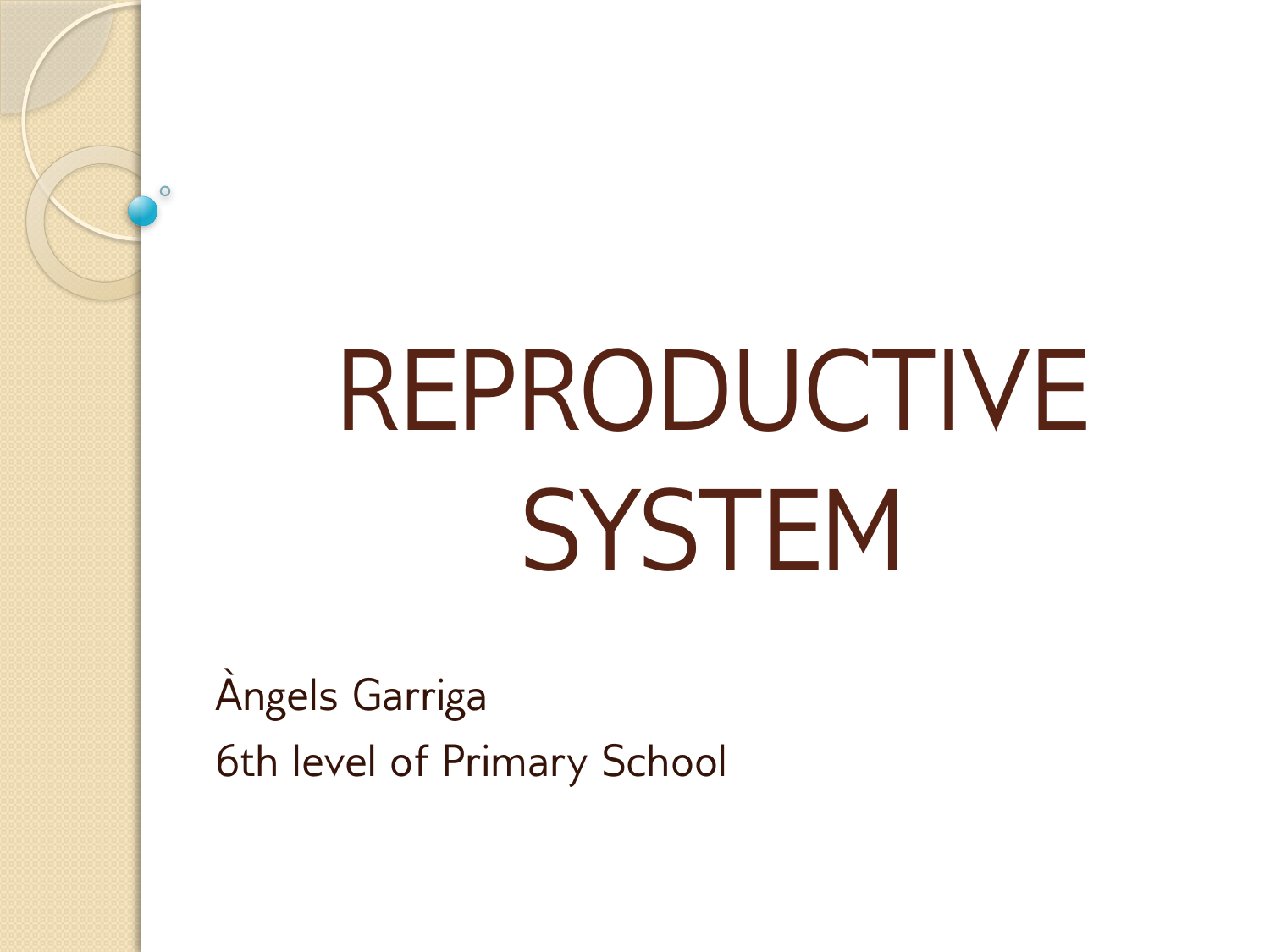

# REPRODUCTIVE SYSTEM
Àngels Garriga
6th level of Primary School